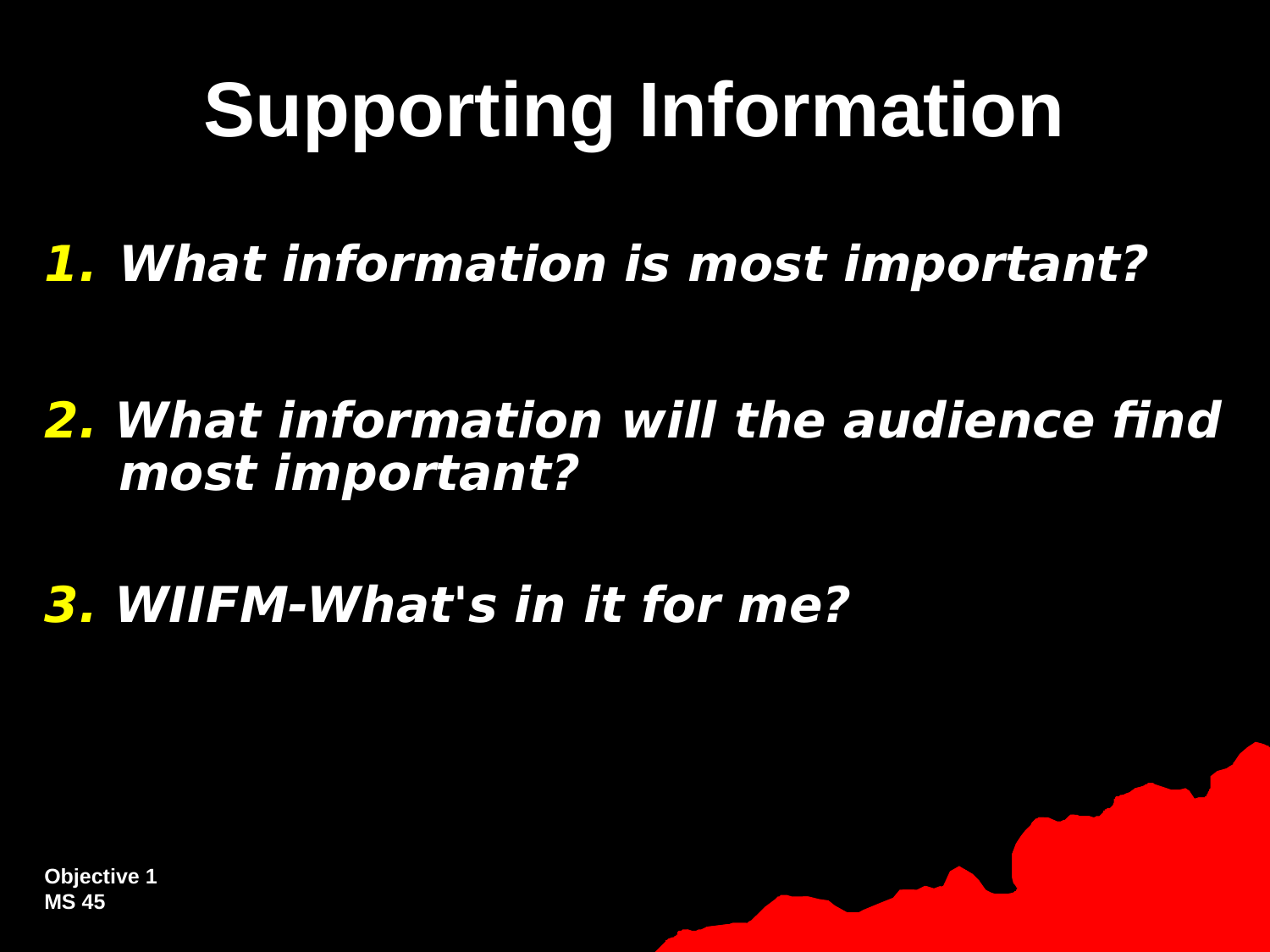

# Supporting Information
What information is most important?

2. What information will the audience find most important?
3. WIIFM-What's in it for me?
Objective 1
MS 45